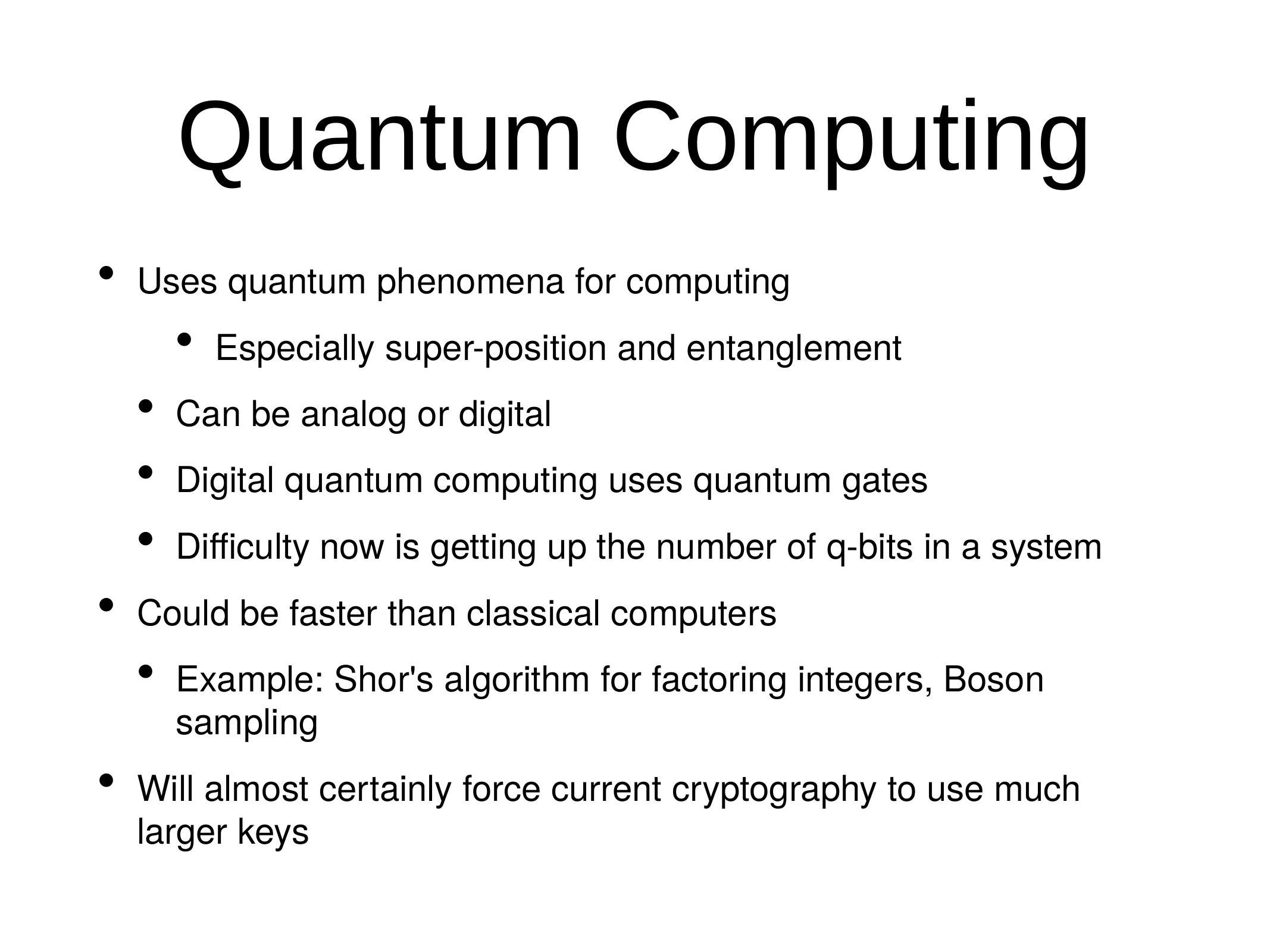

# Quantum Computing
Uses quantum phenomena for computing
Especially super-position and entanglement
Can be analog or digital
Digital quantum computing uses quantum gates
Difficulty now is getting up the number of q-bits in a system
Could be faster than classical computers
Example: Shor's algorithm for factoring integers, Boson sampling
Will almost certainly force current cryptography to use much larger keys